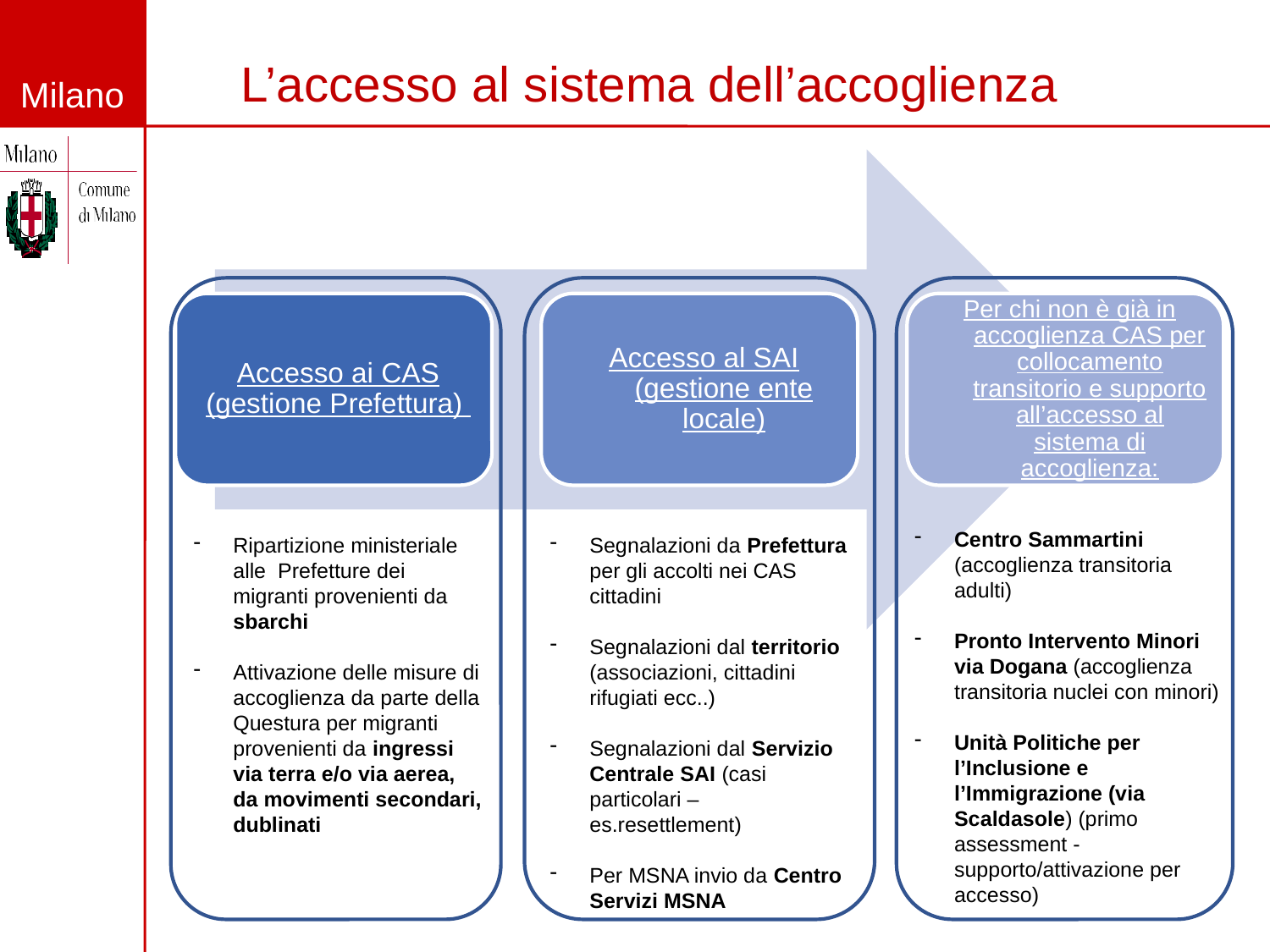

L’accesso al sistema dell’accoglienza
Accesso ai CAS (gestione Prefettura)
Accesso al SAI (gestione ente locale)
Per chi non è già in accoglienza CAS per collocamento transitorio e supporto all’accesso al sistema di accoglienza:

Centro Sammartini (accoglienza transitoria adulti)

Pronto Intervento Minori via Dogana (accoglienza transitoria nuclei con minori)

Unità Politiche per l’Inclusione e l’Immigrazione (via Scaldasole) (primo assessment - supporto/attivazione per accesso)

Ripartizione ministeriale alle  Prefetture dei migranti provenienti da sbarchi

Attivazione delle misure di accoglienza da parte della Questura per migranti provenienti da ingressi via terra e/o via aerea, da movimenti secondari, dublinati
Segnalazioni da Prefettura per gli accolti nei CAS cittadini

Segnalazioni dal territorio (associazioni, cittadini rifugiati ecc..)

Segnalazioni dal Servizio Centrale SAI (casi particolari – es.resettlement)

Per MSNA invio da Centro Servizi MSNA